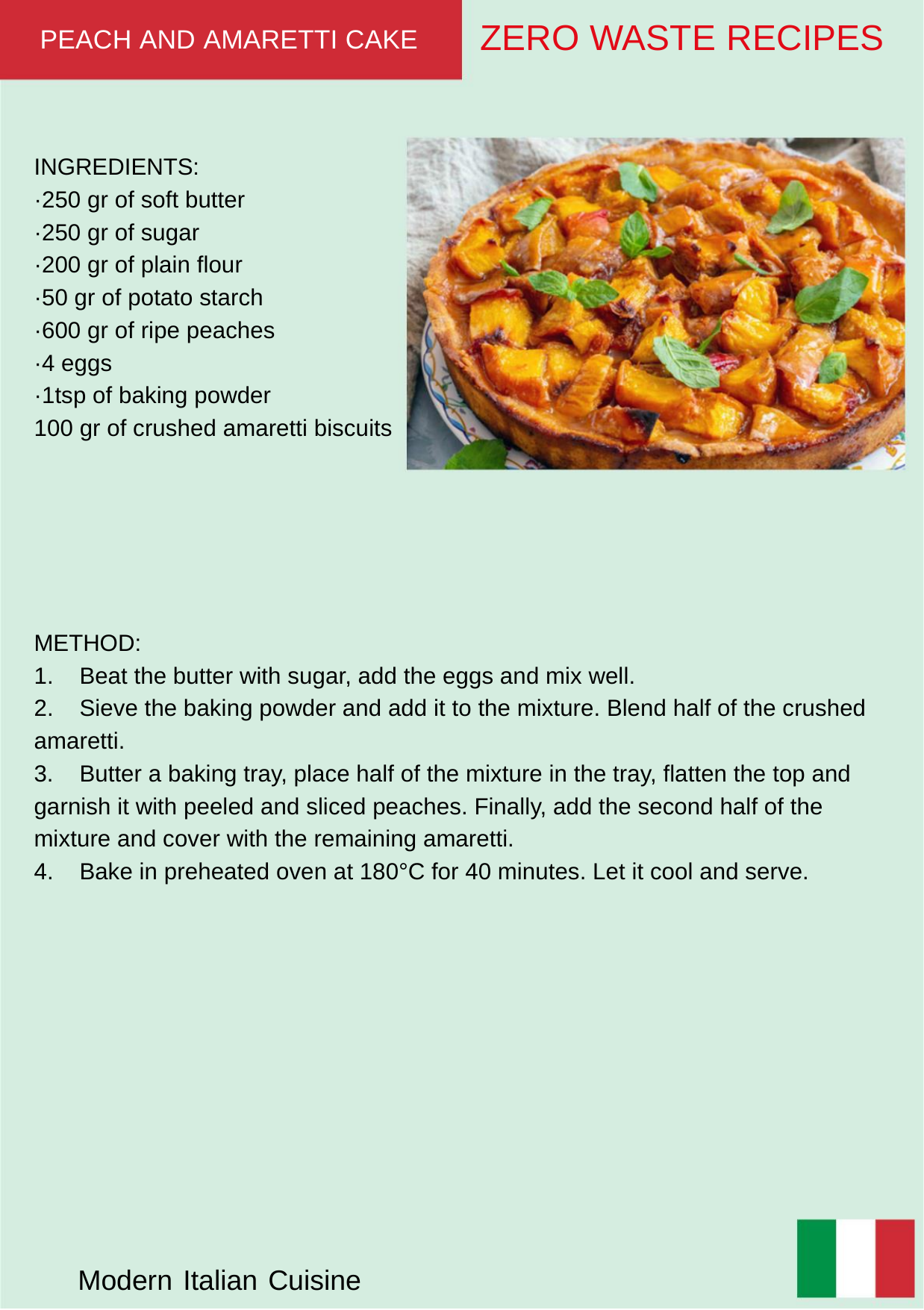

ZERO WASTE RECIPES
PEACH AND AMARETTI CAKE
INGREDIENTS:
·250 gr of soft butter
·250 gr of sugar
·200 gr of plain flour
·50 gr of potato starch
·600 gr of ripe peaches
·4 eggs
·1tsp of baking powder
100 gr of crushed amaretti biscuits
METHOD:
1. Beat the butter with sugar, add the eggs and mix well.
2. Sieve the baking powder and add it to the mixture. Blend half of the crushed
amaretti.
3. Butter a baking tray, place half of the mixture in the tray, flatten the top and
garnish it with peeled and sliced peaches. Finally, add the second half of the
mixture and cover with the remaining amaretti.
4. Bake in preheated oven at 180°C for 40 minutes. Let it cool and serve.
Modern Italian Cuisine